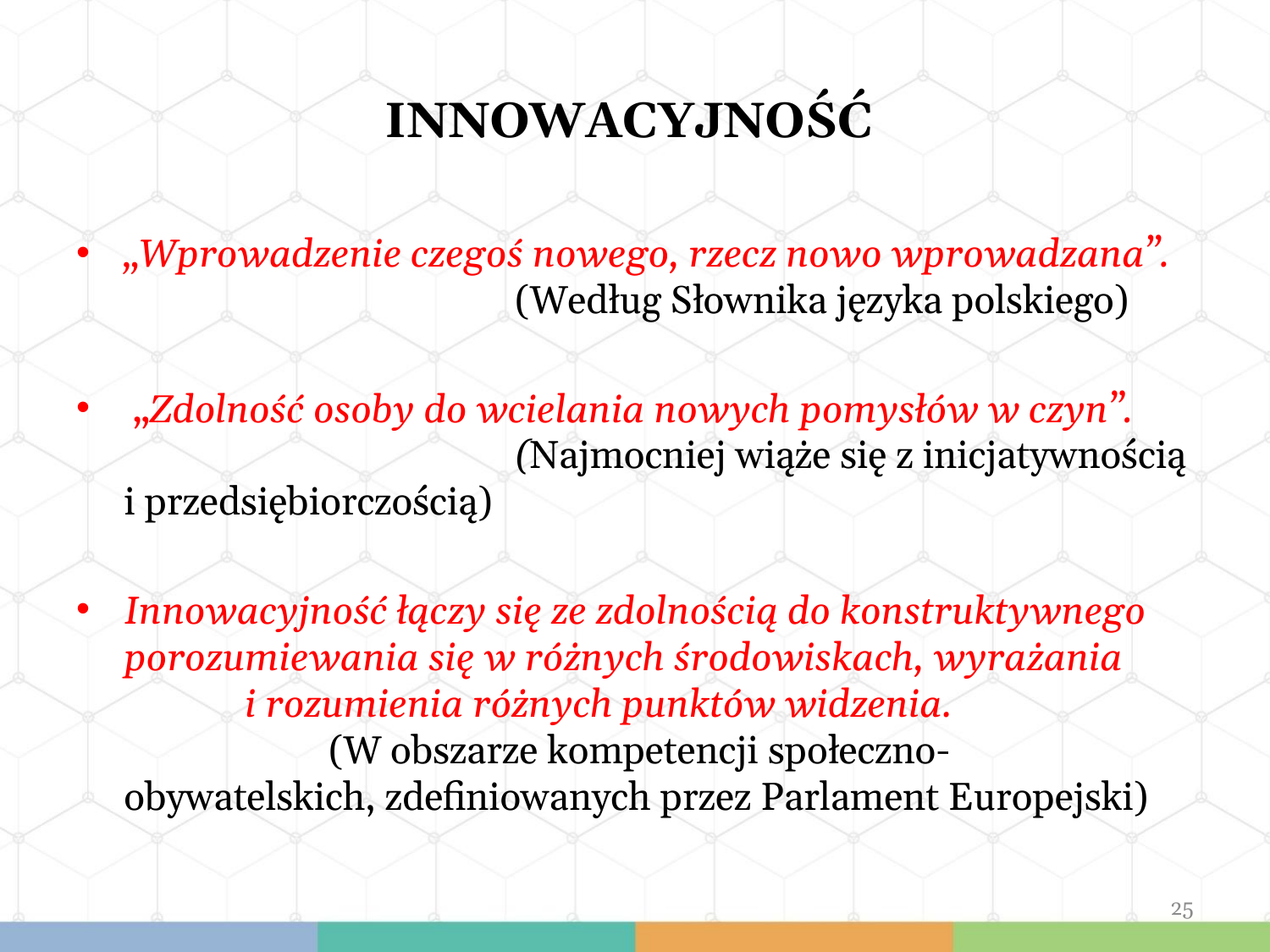

# INNOWACYJNOŚĆ
„Wprowadzenie czegoś nowego, rzecz nowo wprowadzana”.                                             (Według Słownika języka polskiego)

 „Zdolność osoby do wcielania nowych pomysłów w czyn”.                                                 (Najmocniej wiąże się z inicjatywnością i przedsiębiorczością)

Innowacyjność łączy się ze zdolnością do konstruktywnego porozumiewania się w różnych środowiskach, wyrażania                     i rozumienia różnych punktów widzenia.                                                (W obszarze kompetencji społeczno-obywatelskich, zdefiniowanych przez Parlament Europejski)
25